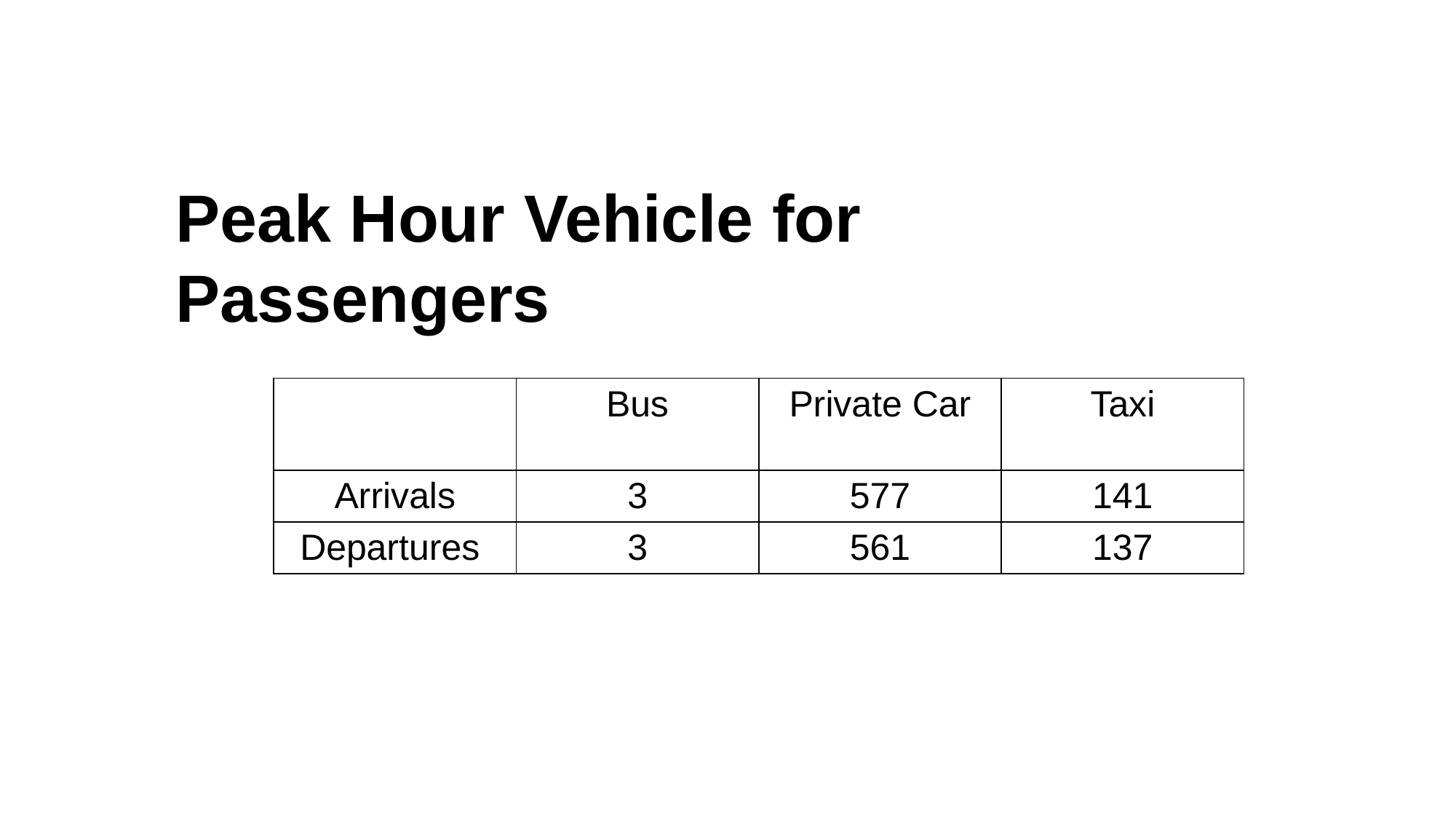

Peak Hour Vehicle for Passengers
|  | Bus | Private Car | Taxi |
| --- | --- | --- | --- |
| Arrivals | 3 | 577 | 141 |
| Departures | 3 | 561 | 137 |